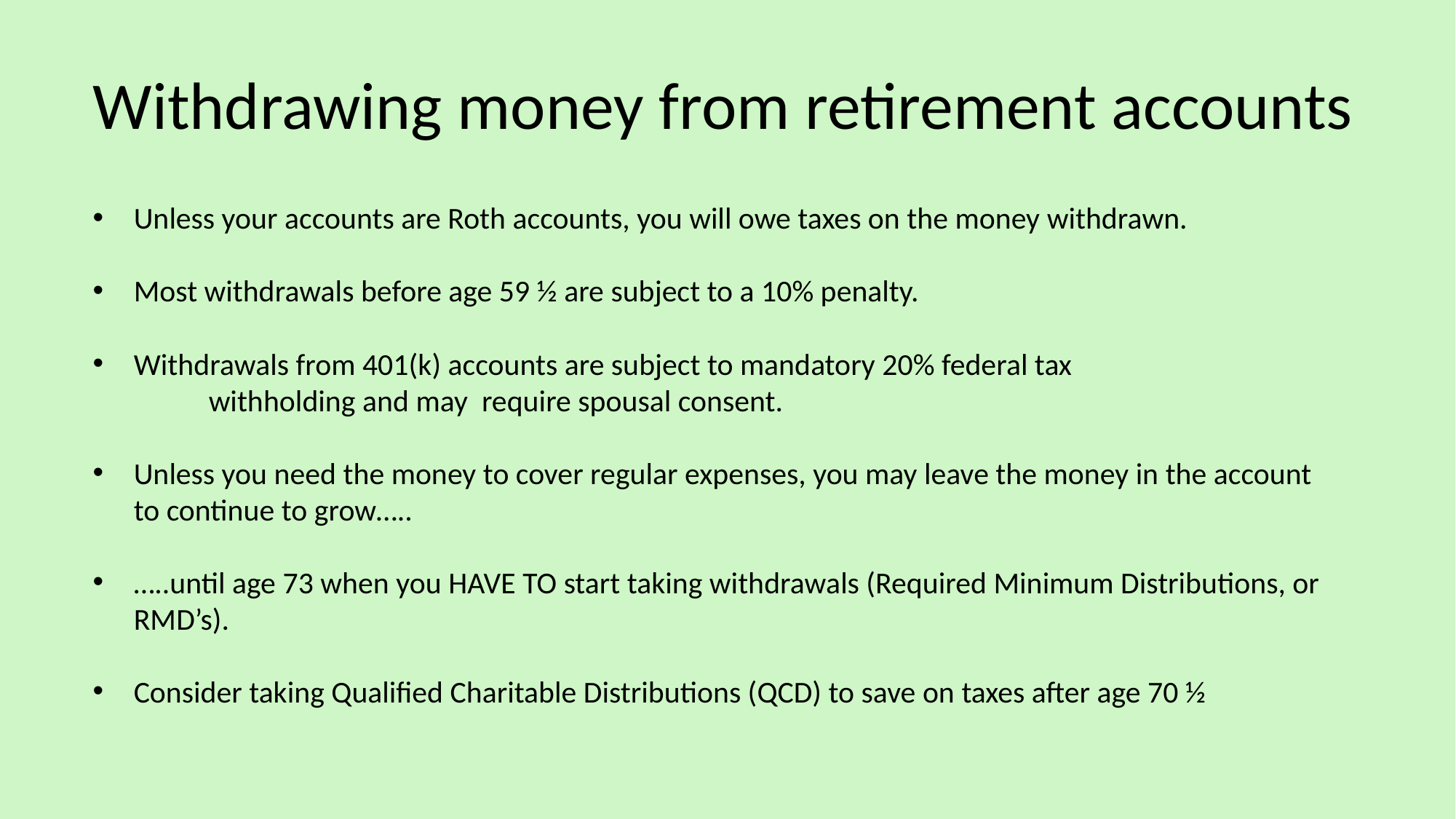

# Withdrawing money from retirement accounts
Unless your accounts are Roth accounts, you will owe taxes on the money withdrawn.

Most withdrawals before age 59 ½ are subject to a 10% penalty.

Withdrawals from 401(k) accounts are subject to mandatory 20% federal tax
	 withholding and may  require spousal consent.

Unless you need the money to cover regular expenses, you may leave the money in the account to continue to grow…..

…..until age 73 when you HAVE TO start taking withdrawals (Required Minimum Distributions, or RMD’s).

Consider taking Qualified Charitable Distributions (QCD) to save on taxes after age 70 ½